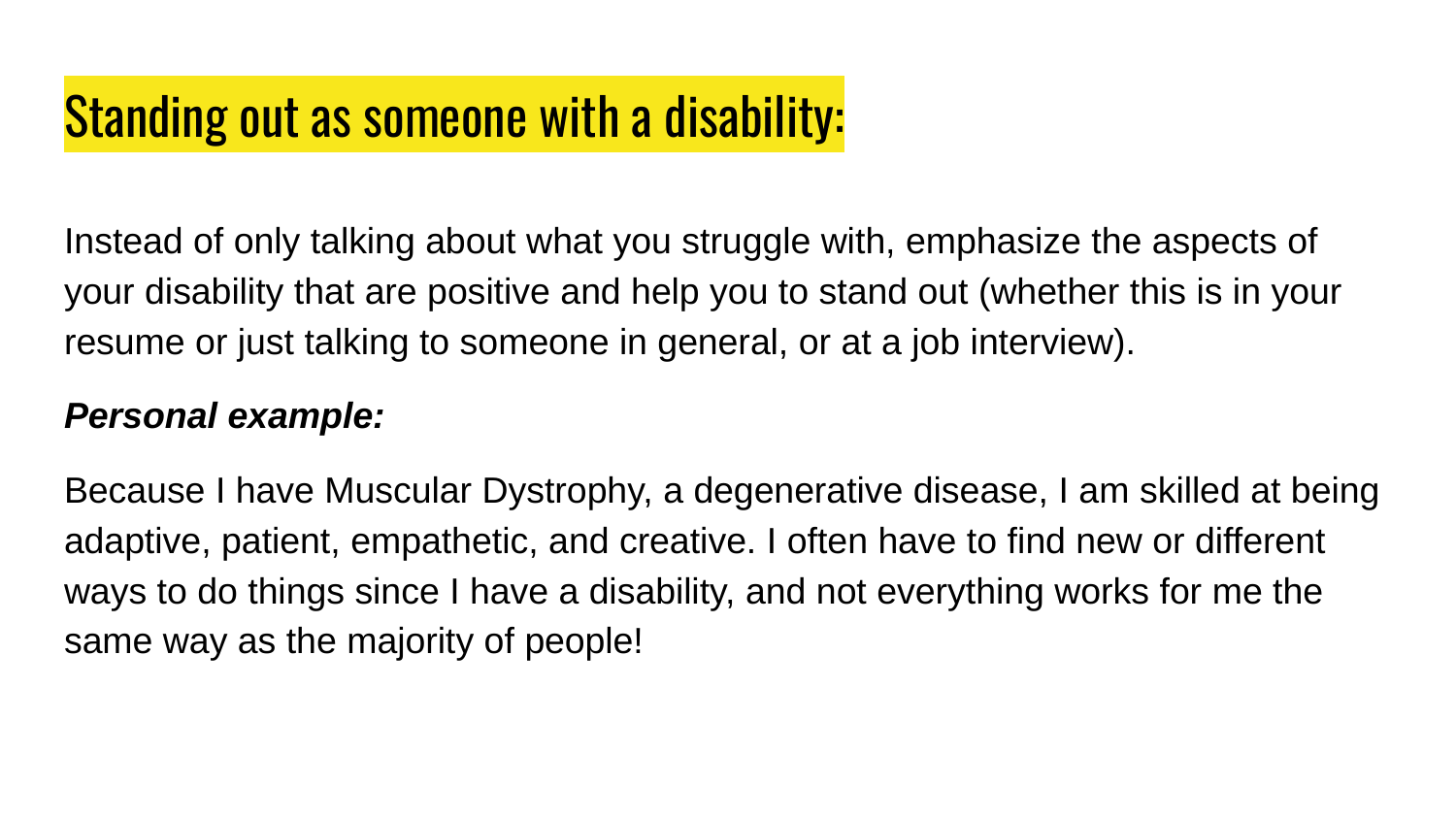

# Standing out as someone with a disability:
Instead of only talking about what you struggle with, emphasize the aspects of your disability that are positive and help you to stand out (whether this is in your resume or just talking to someone in general, or at a job interview).
Personal example:
Because I have Muscular Dystrophy, a degenerative disease, I am skilled at being adaptive, patient, empathetic, and creative. I often have to find new or different ways to do things since I have a disability, and not everything works for me the same way as the majority of people!